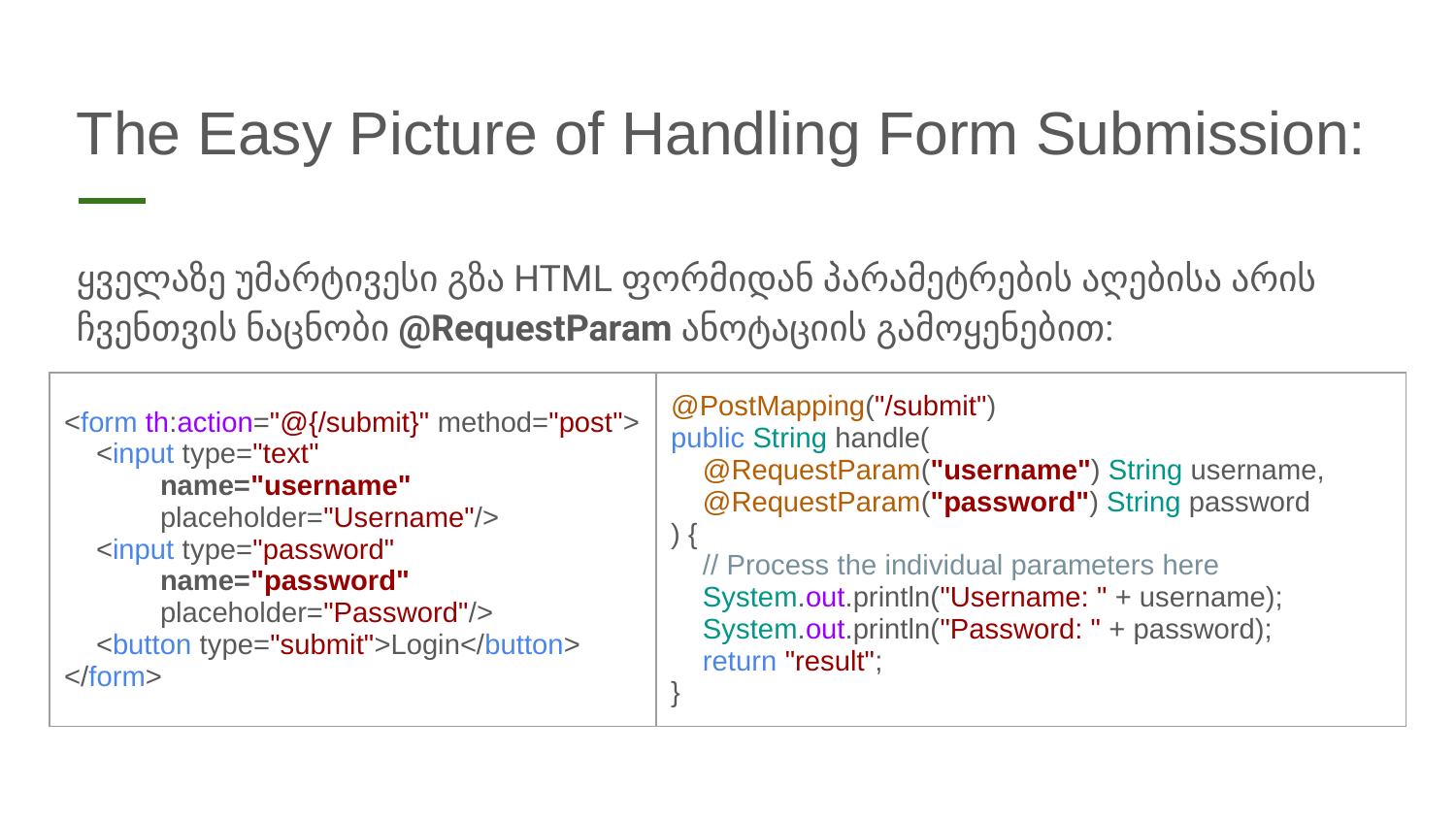

# The Easy Picture of Handling Form Submission:
ყველაზე უმარტივესი გზა HTML ფორმიდან პარამეტრების აღებისა არის ჩვენთვის ნაცნობი @RequestParam ანოტაციის გამოყენებით:

| <form th:action="@{/submit}" method="post"> <input type="text" name="username" placeholder="Username"/> <input type="password" name="password" placeholder="Password"/> <button type="submit">Login</button> </form> | @PostMapping("/submit") public String handle( @RequestParam("username") String username, @RequestParam("password") String password ) { // Process the individual parameters here System.out.println("Username: " + username); System.out.println("Password: " + password); return "result"; } |
| --- | --- |